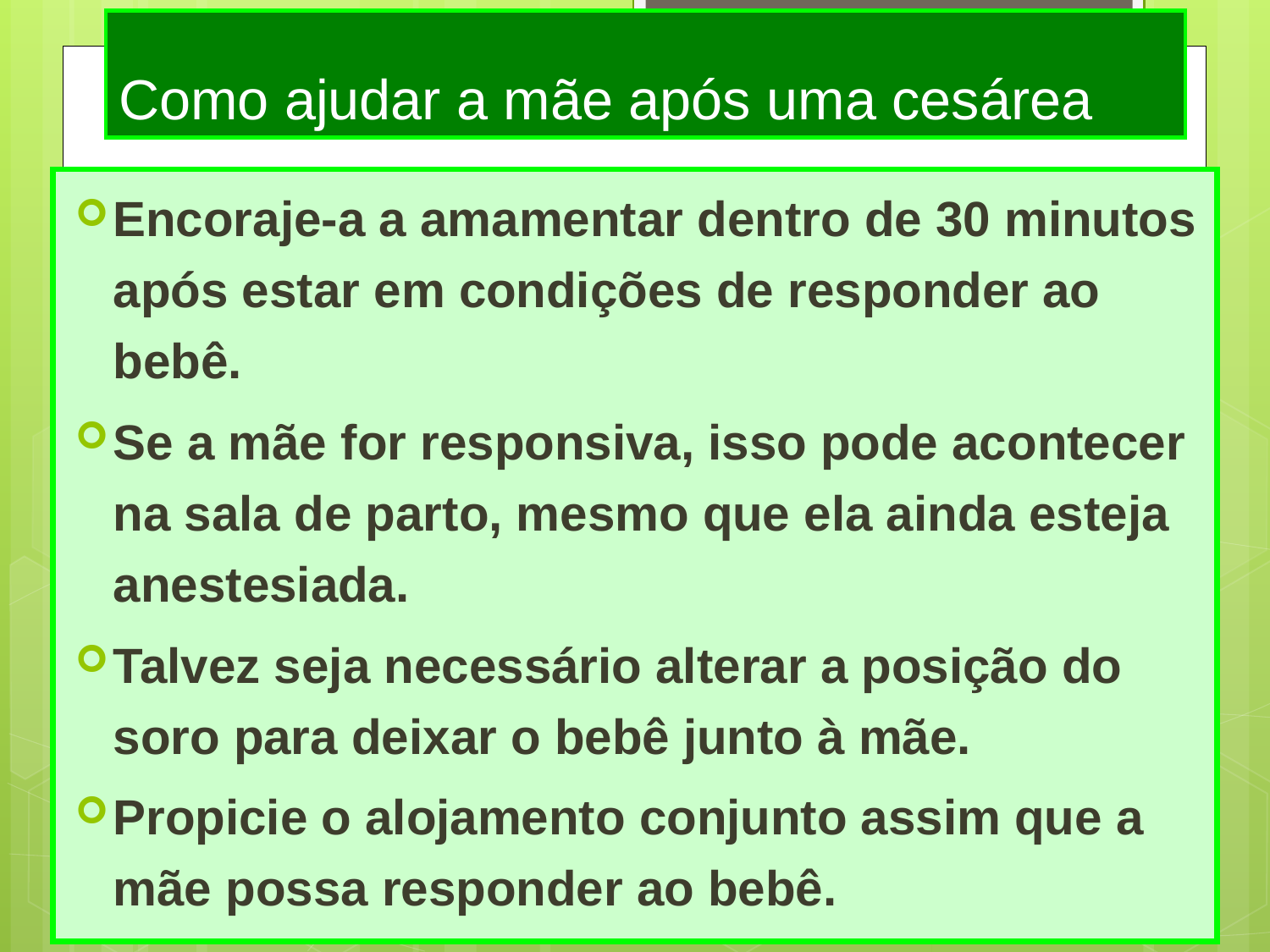

# Como ajudar a mãe após uma cesárea
Encoraje-a a amamentar dentro de 30 minutos após estar em condições de responder ao bebê.
Se a mãe for responsiva, isso pode acontecer na sala de parto, mesmo que ela ainda esteja anestesiada.
Talvez seja necessário alterar a posição do soro para deixar o bebê junto à mãe.
Propicie o alojamento conjunto assim que a mãe possa responder ao bebê.